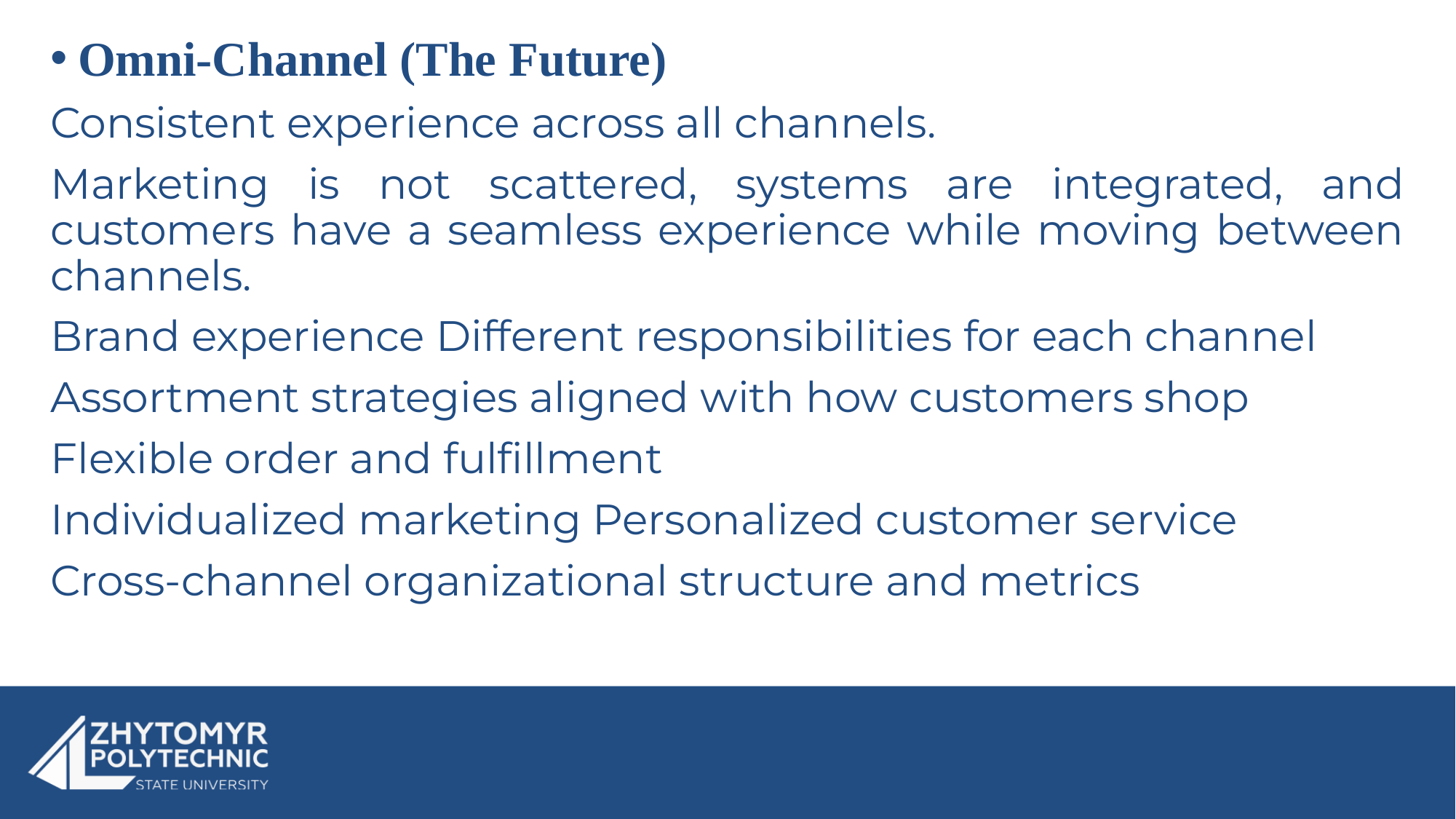

Omni-Channel (The Future)
Consistent experience across all channels.
Marketing is not scattered, systems are integrated, and customers have a seamless experience while moving between channels.
Brand experience Different responsibilities for each channel
Assortment strategies aligned with how customers shop
Flexible order and fulfillment
Individualized marketing Personalized customer service
Cross-channel organizational structure and metrics